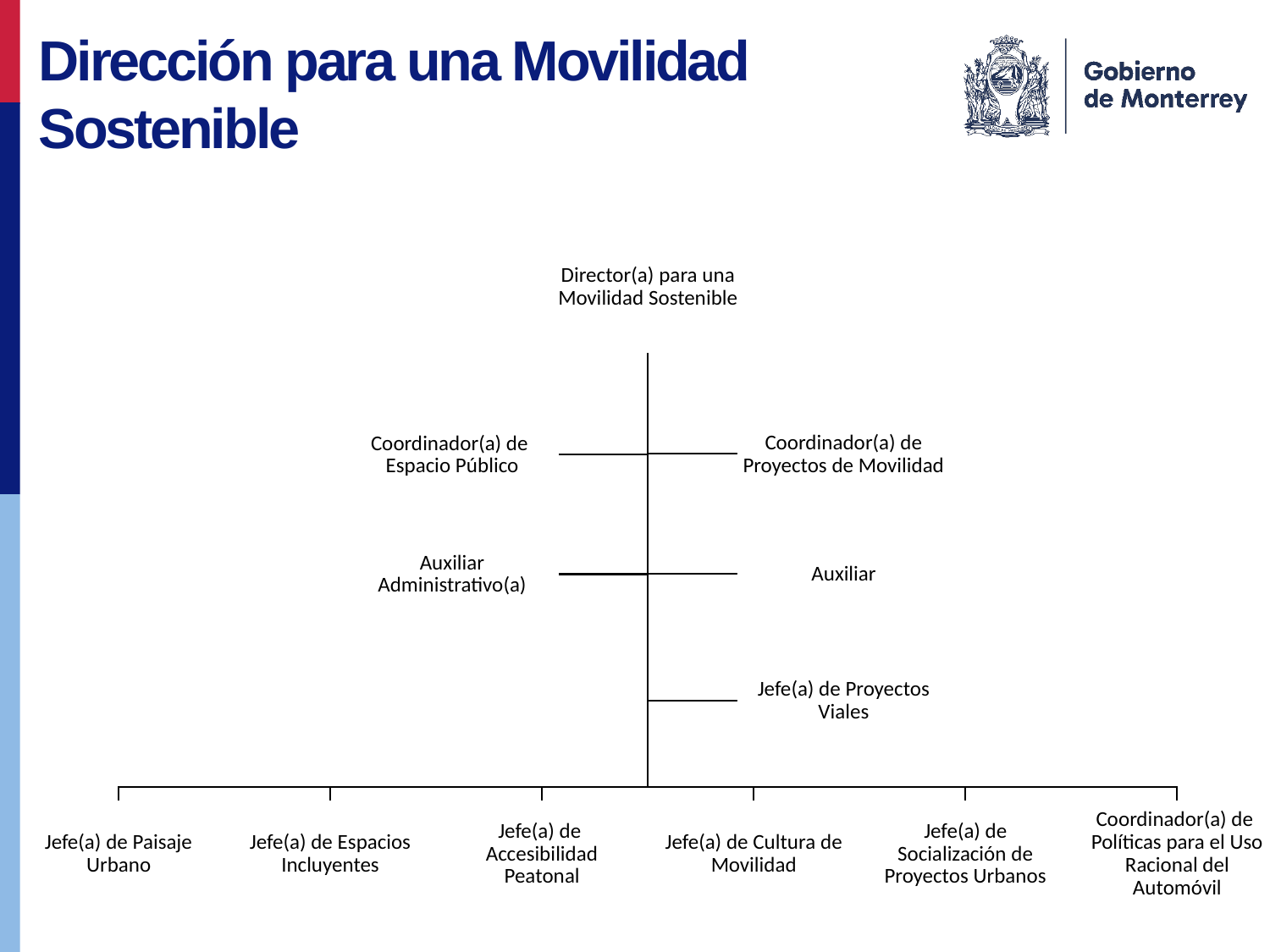

Dirección para una Movilidad Sostenible
Director(a) para una Movilidad Sostenible
Jefe(a) de Paisaje Urbano
Jefe(a) de Espacios Incluyentes
Jefe(a) de
Accesibilidad Peatonal
Jefe(a) de Cultura de Movilidad
Jefe(a) de Socialización de Proyectos Urbanos
Coordinador(a) de
Políticas para el Uso Racional del Automóvil
Coordinador(a) de
Espacio Público
Coordinador(a) de Proyectos de Movilidad
Auxiliar
Auxiliar Administrativo(a)
Jefe(a) de Proyectos Viales